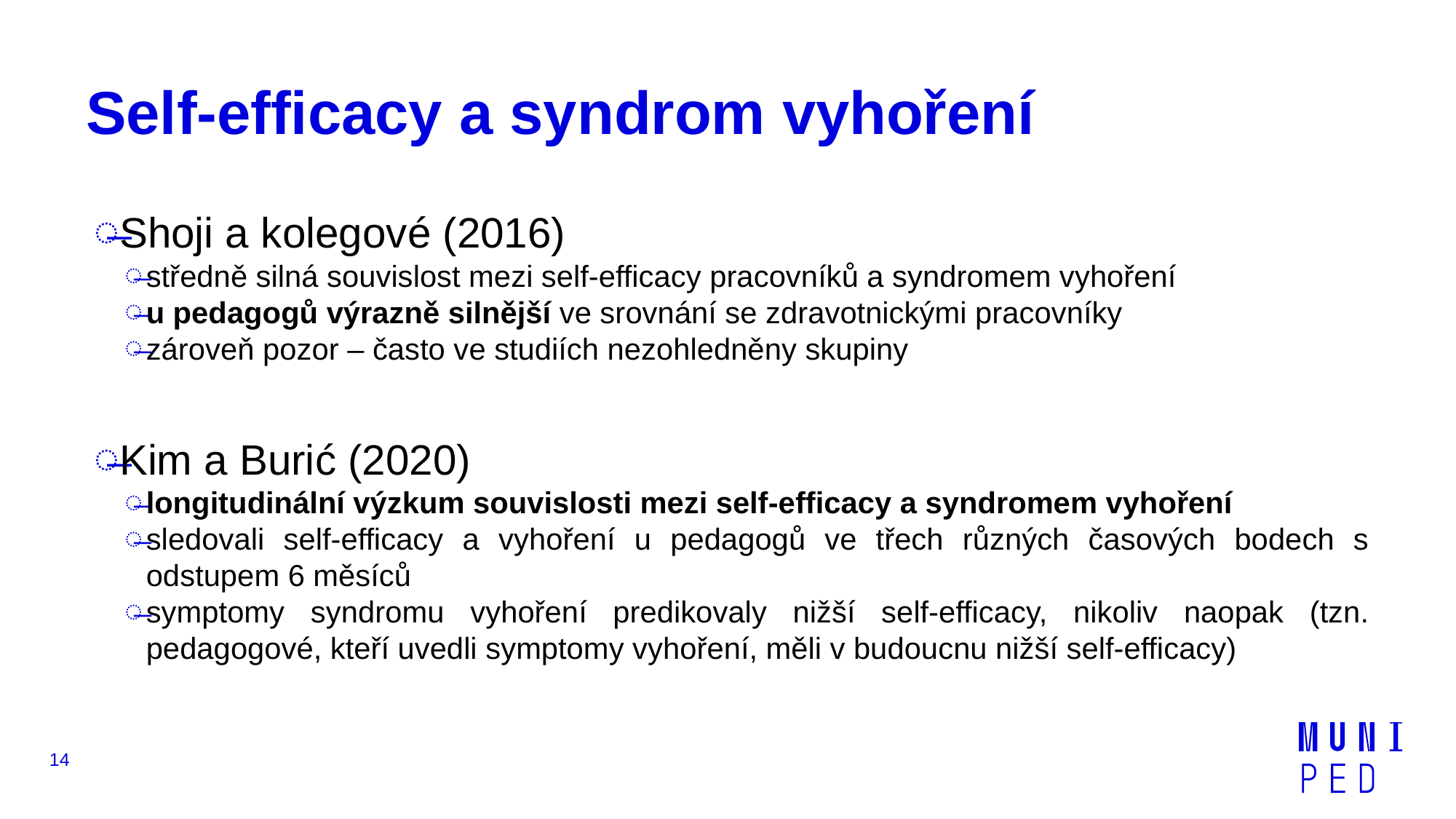

# Self-efficacy a syndrom vyhoření
Shoji a kolegové (2016)
středně silná souvislost mezi self-efficacy pracovníků a syndromem vyhoření
u pedagogů výrazně silnější ve srovnání se zdravotnickými pracovníky
zároveň pozor – často ve studiích nezohledněny skupiny

Kim a Burić (2020)
longitudinální výzkum souvislosti mezi self-efficacy a syndromem vyhoření
sledovali self-efficacy a vyhoření u pedagogů ve třech různých časových bodech s odstupem 6 měsíců
symptomy syndromu vyhoření predikovaly nižší self-efficacy, nikoliv naopak (tzn. pedagogové, kteří uvedli symptomy vyhoření, měli v budoucnu nižší self-efficacy)

14